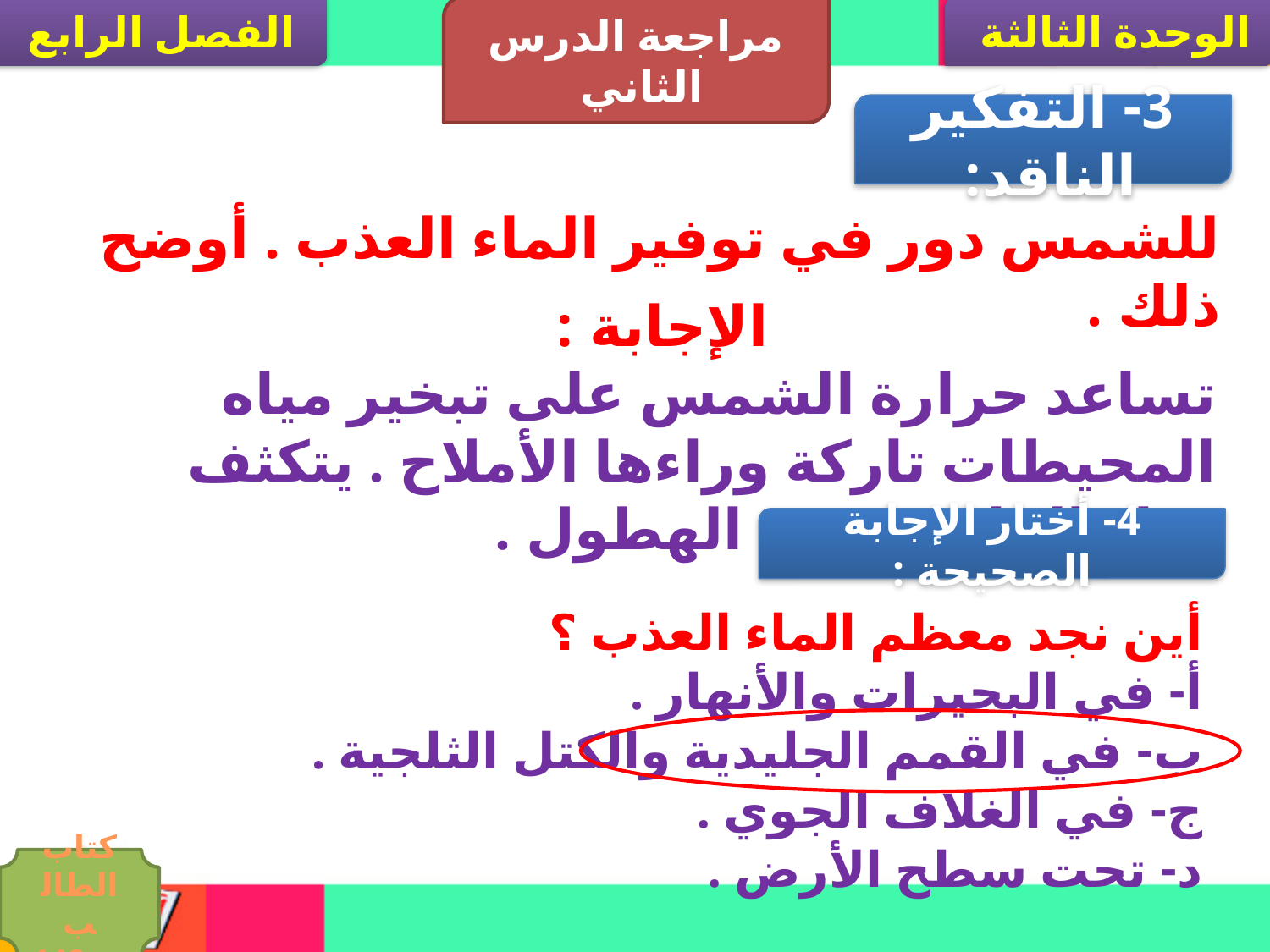

الفصل الرابع
مراجعة الدرس الثاني
الوحدة الثالثة
3- التفكير الناقد:
للشمس دور في توفير الماء العذب . أوضح ذلك .
الإجابة :
تساعد حرارة الشمس على تبخير مياه المحيطات تاركة وراءها الأملاح . يتكثف بخار الماء ويحدث الهطول .
4- أختار الإجابة الصحيحة :
أين نجد معظم الماء العذب ؟
أ- في البحيرات والأنهار .
ب- في القمم الجليدية والكتل الثلجية .
ج- في الغلاف الجوي .
د- تحت سطح الأرض .

كتاب الطالب صـ148